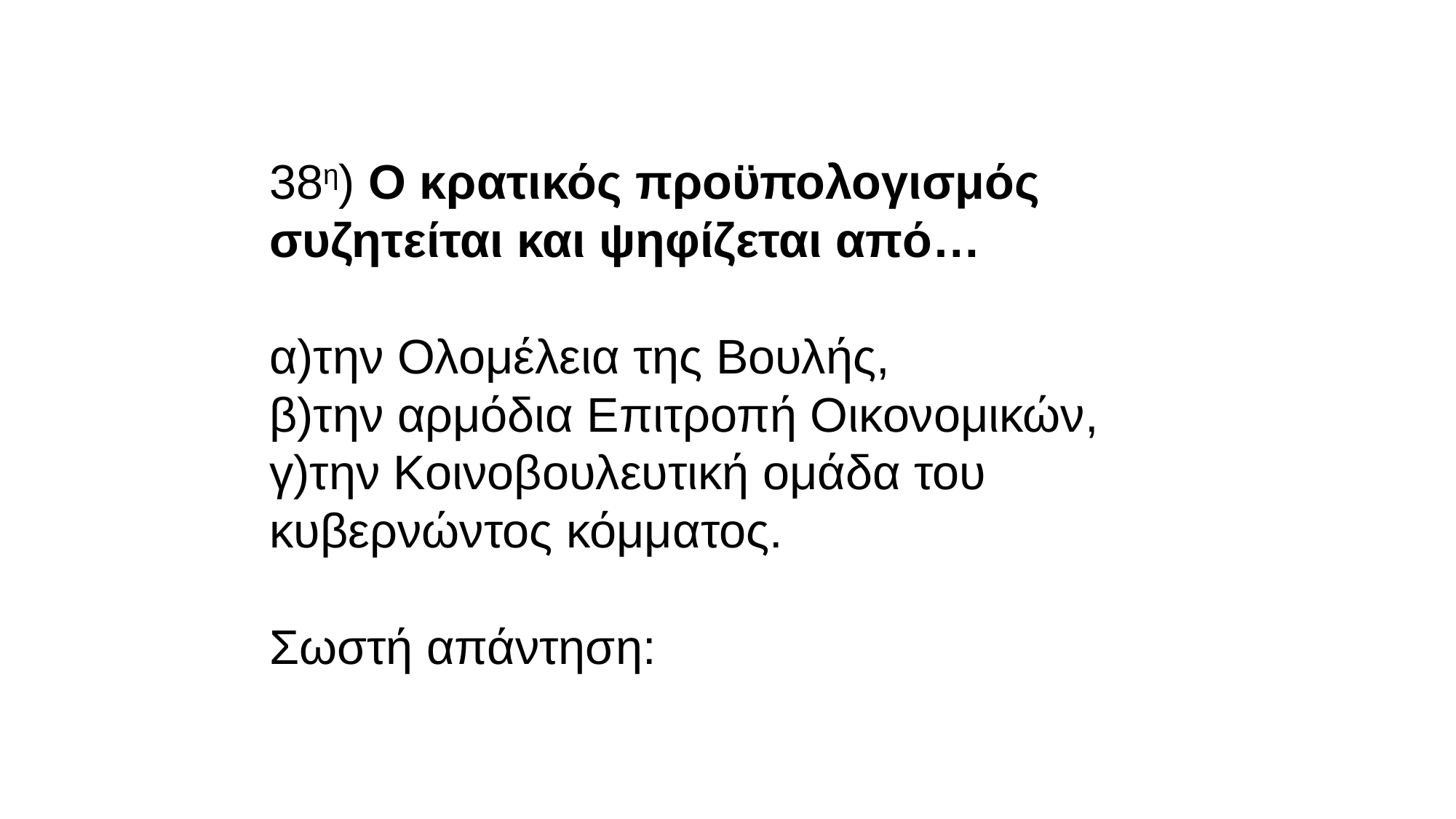

38η) Ο κρατικός προϋπολογισμός συζητείται και ψηφίζεται από…

α)την Ολομέλεια της Βουλής,
β)την αρμόδια Επιτροπή Οικονομικών,
γ)την Κοινοβουλευτική ομάδα του κυβερνώντος κόμματος.

Σωστή απάντηση: